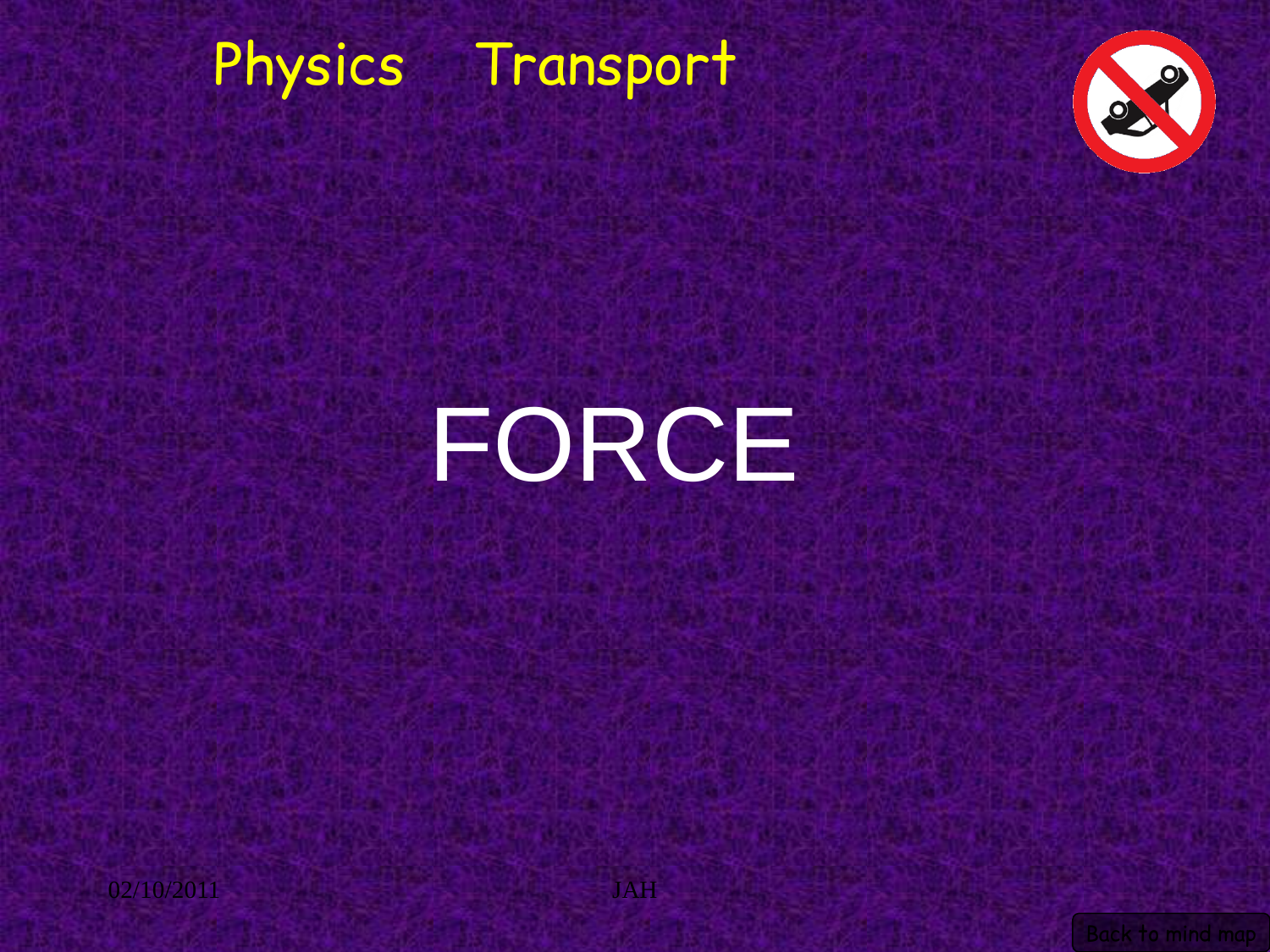

Physics    Transport
# FORCE
02/10/2011
JAH
Back to mind map